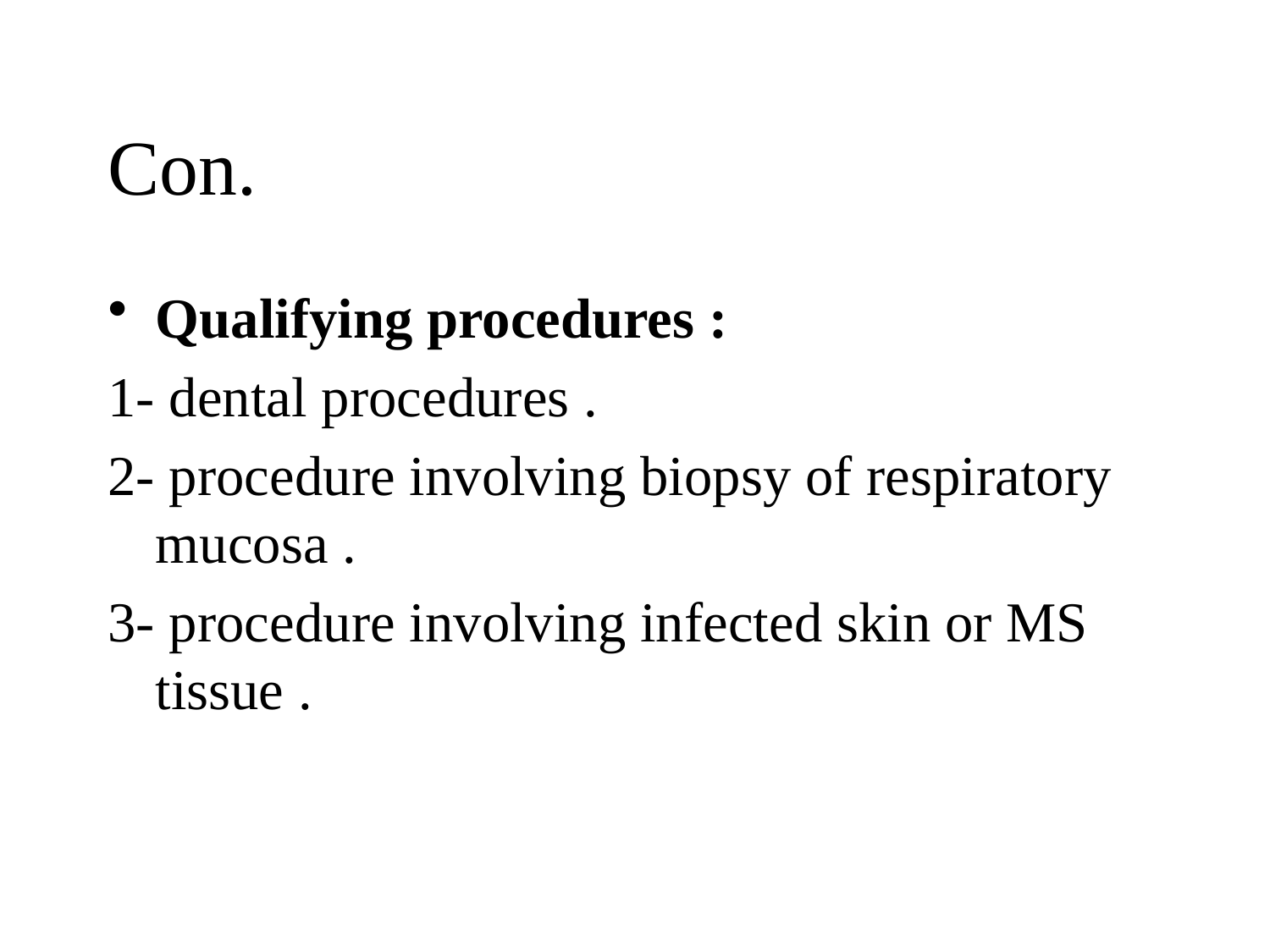

# Con.
Qualifying procedures :
1- dental procedures .
2- procedure involving biopsy of respiratory mucosa .
3- procedure involving infected skin or MS tissue .